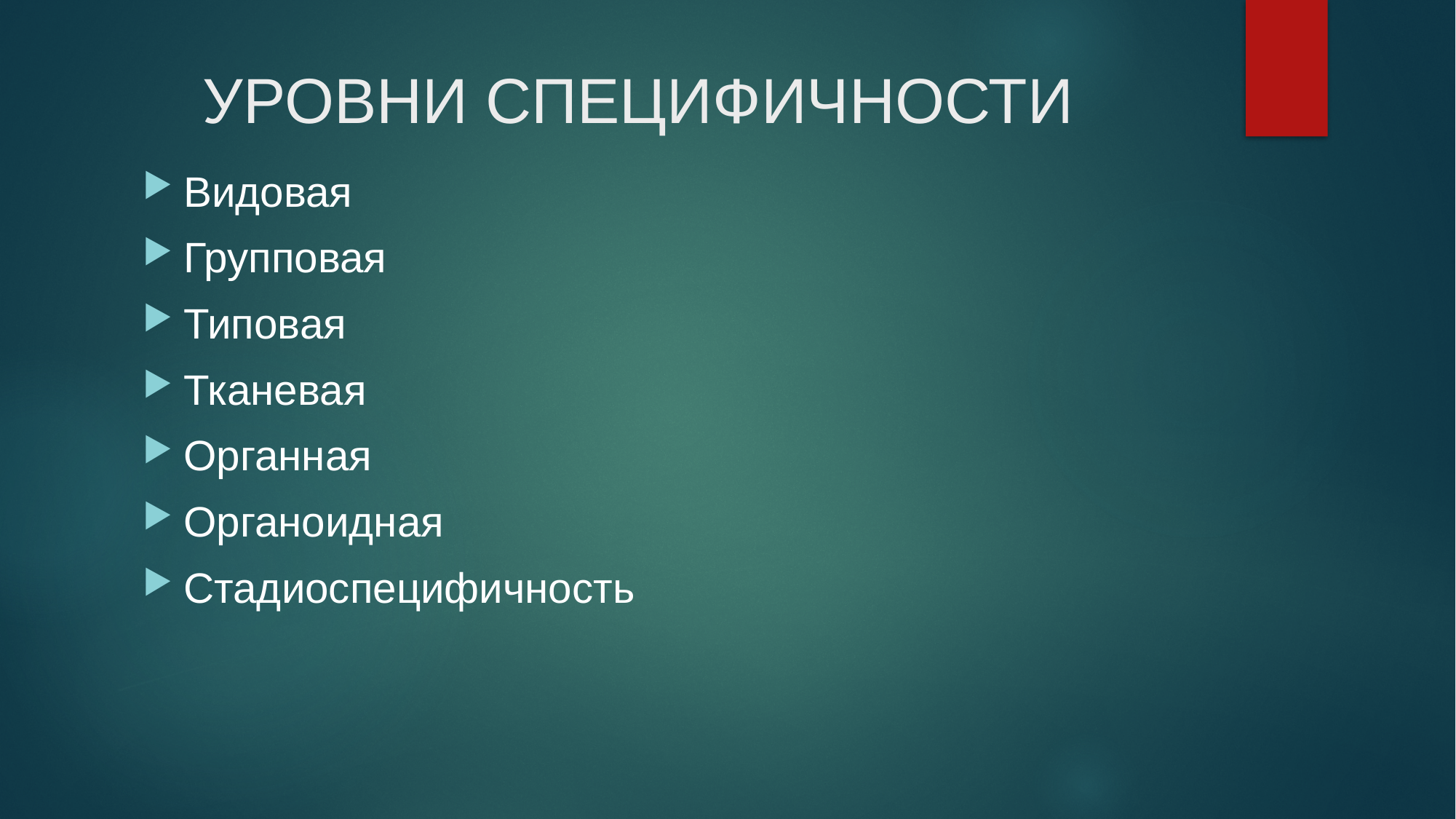

# УРОВНИ СПЕЦИФИЧНОСТИ
Видовая
Групповая
Типовая
Тканевая
Органная
Органоидная
Стадиоспецифичность